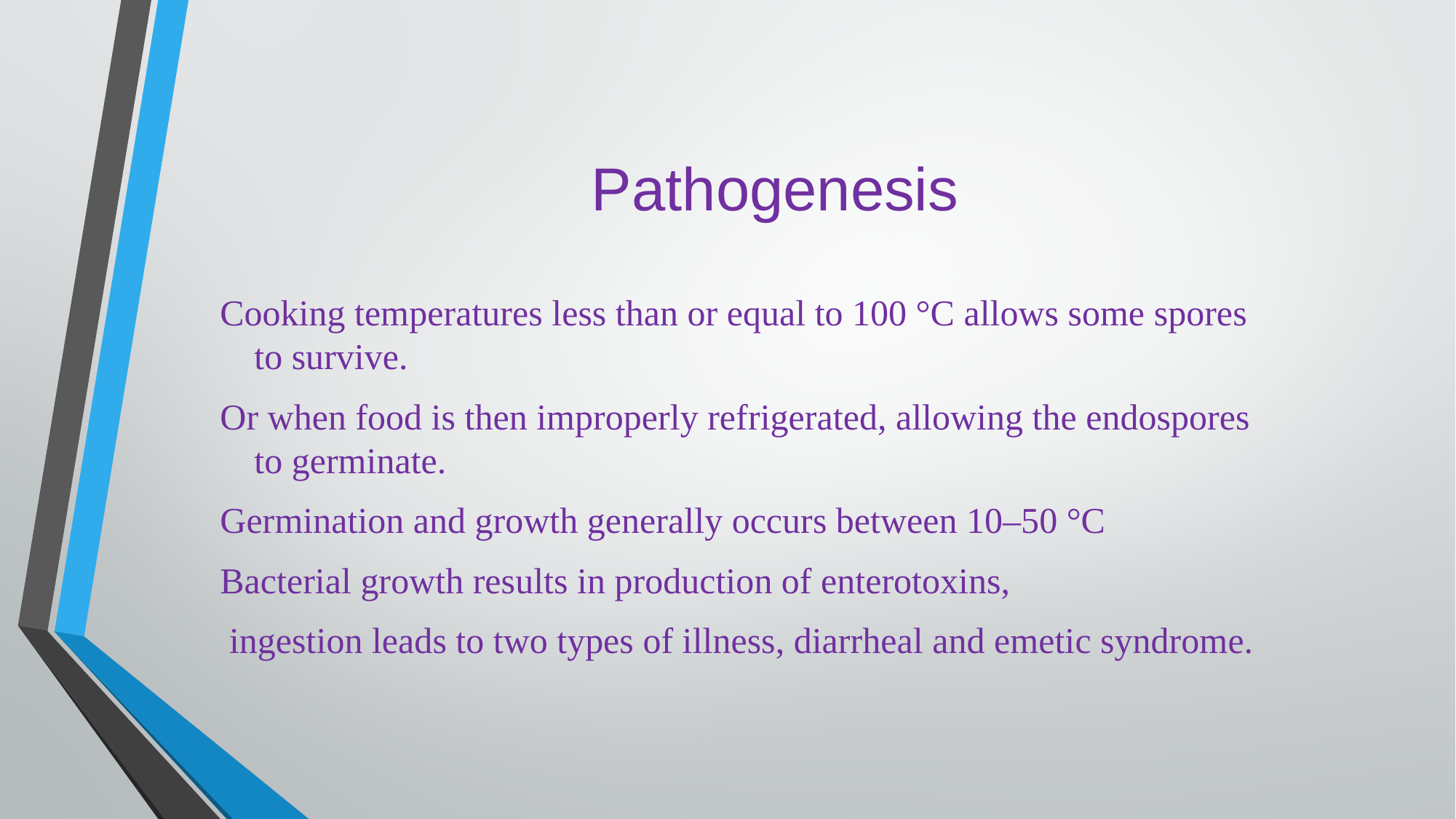

# Pathogenesis
Cooking temperatures less than or equal to 100 °C allows some spores to survive.
Or when food is then improperly refrigerated, allowing the endospores to germinate.
Germination and growth generally occurs between 10–50 °C
Bacterial growth results in production of enterotoxins,
 ingestion leads to two types of illness, diarrheal and emetic syndrome.